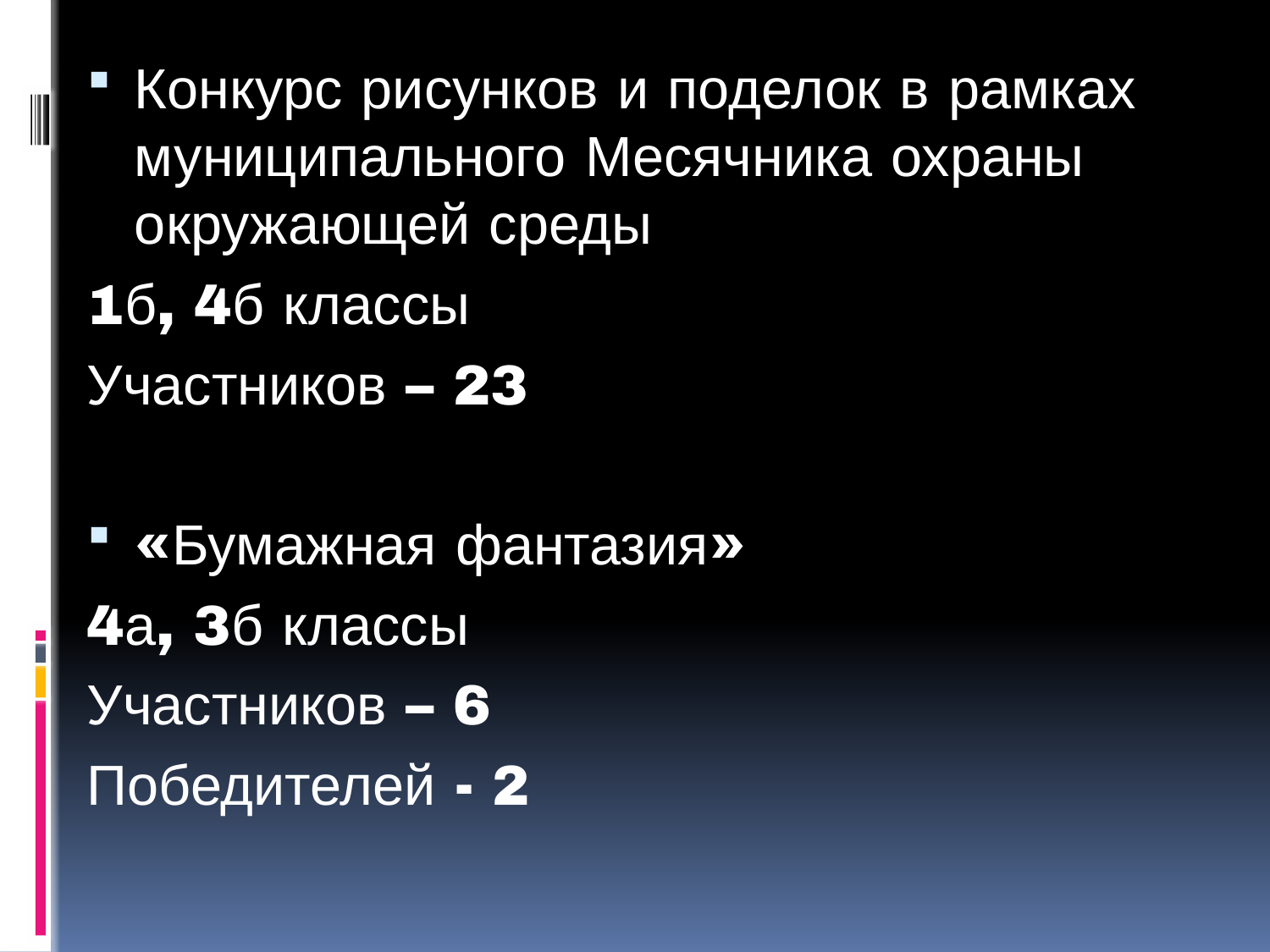

Конкурс рисунков и поделок в рамках муниципального Месячника охраны окружающей среды
1б, 4б классы
Участников – 23

«Бумажная фантазия»
4а, 3б классы
Участников – 6
Победителей - 2
#